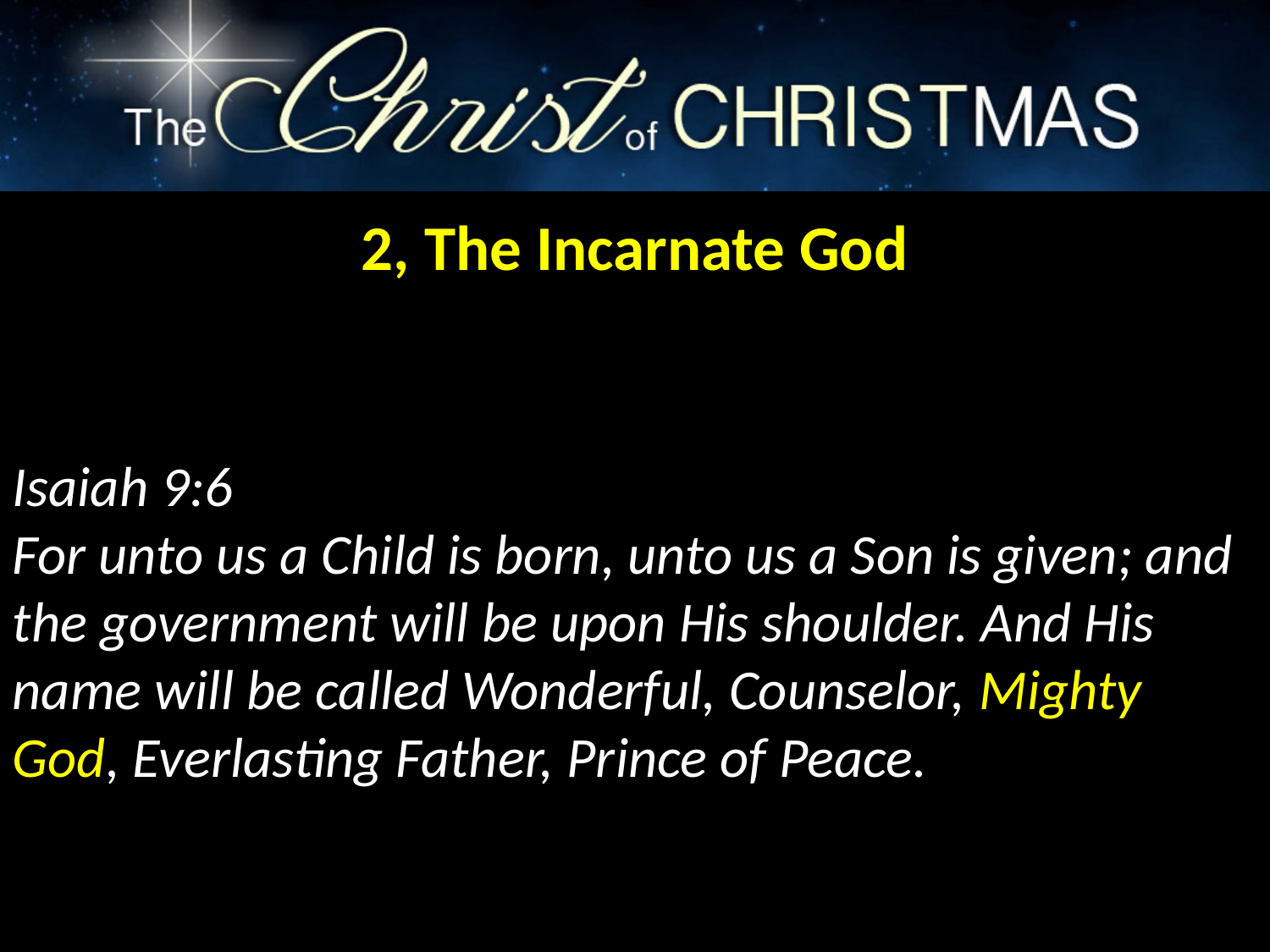

2, The Incarnate God
Isaiah 9:6
For unto us a Child is born, unto us a Son is given; and the government will be upon His shoulder. And His name will be called Wonderful, Counselor, Mighty God, Everlasting Father, Prince of Peace.